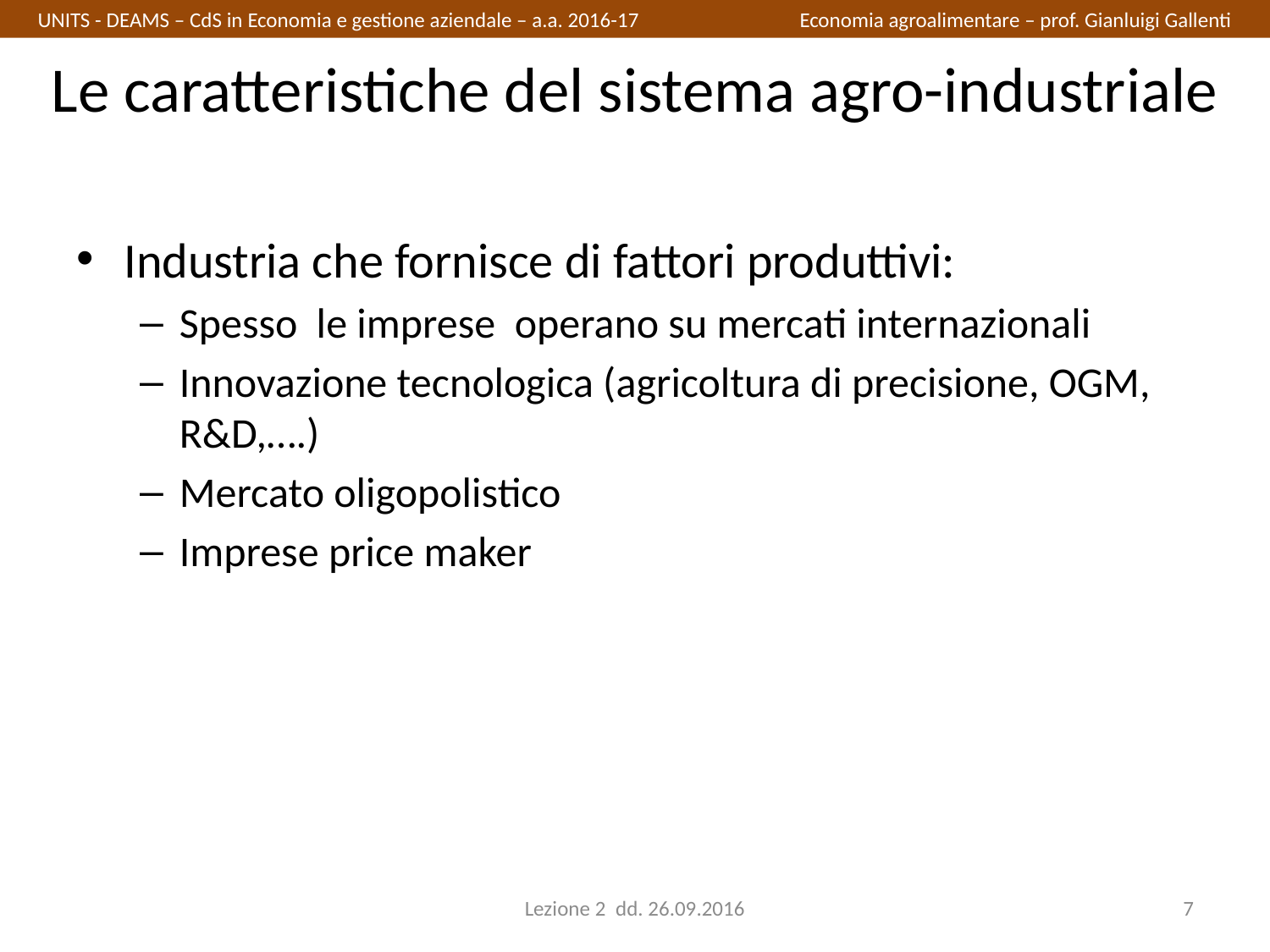

UNITS - DEAMS – CdS in Economia e gestione aziendale – a.a. 2016-17		Economia agroalimentare – prof. Gianluigi Gallenti
# Le caratteristiche del sistema agro-industriale
Industria che fornisce di fattori produttivi:
Spesso  le imprese  operano su mercati internazionali
Innovazione tecnologica (agricoltura di precisione, OGM, R&D,….)
Mercato oligopolistico
Imprese price maker

Lezione 2  dd. 26.09.2016
7